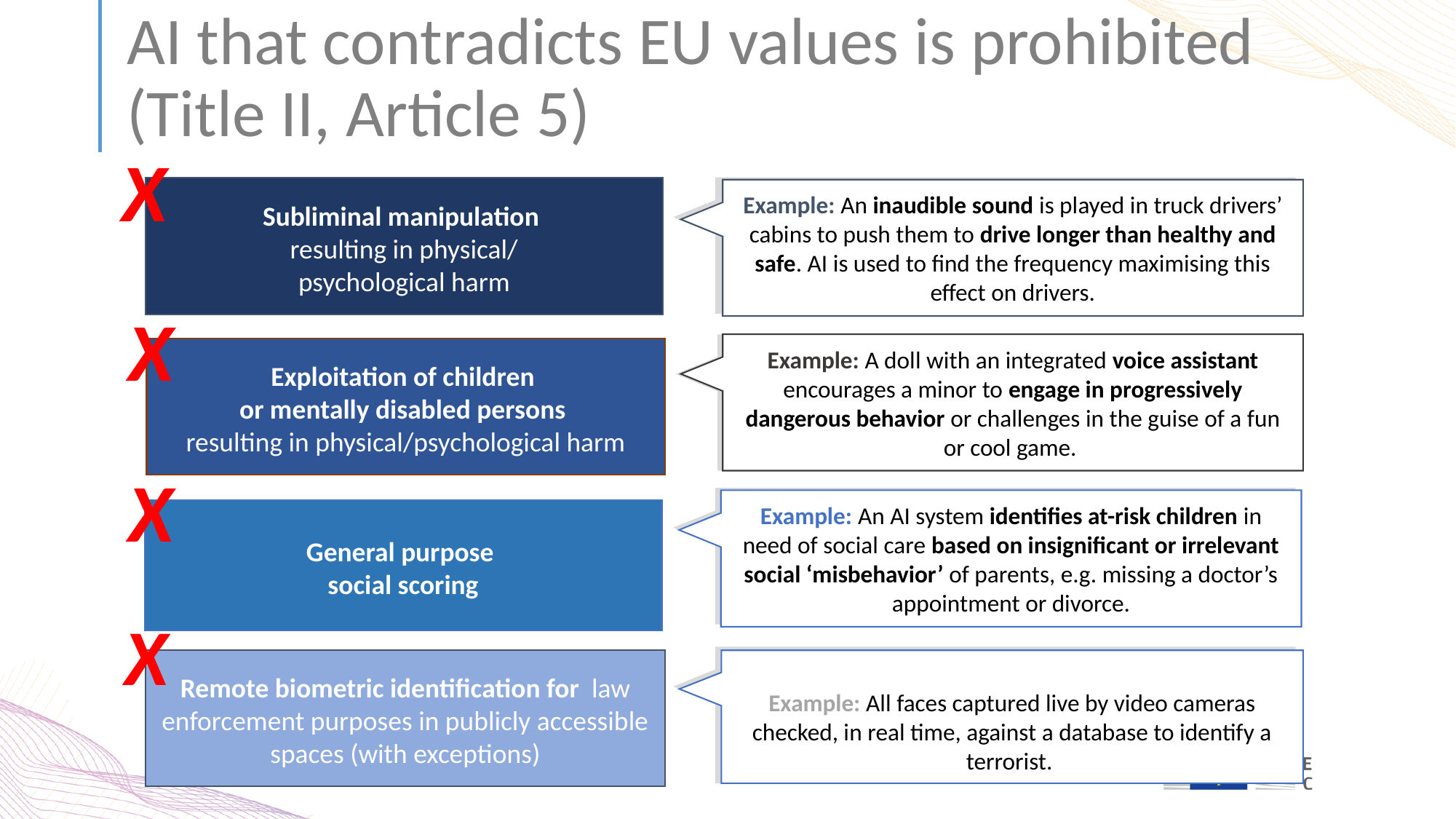

# AI that contradicts EU values is prohibited (Title II, Article 5)
X

Subliminal manipulation
resulting in physical/
psychological harm
Example: An inaudible sound is played in truck drivers’ cabins to push them to drive longer than healthy and safe. AI is used to find the frequency maximising this effect on drivers.
X
Example: A doll with an integrated voice assistant encourages a minor to engage in progressively dangerous behavior or challenges in the guise of a fun or cool game.

Exploitation of children
or mentally disabled persons
resulting in physical/psychological harm
X

Example: An AI system identifies at-risk children in need of social care based on insignificant or irrelevant social ‘misbehavior’ of parents, e.g. missing a doctor’s appointment or divorce.
General purpose
social scoring

X

Remote biometric identification for  law enforcement purposes in publicly accessible spaces (with exceptions)

Example: All faces captured live by video cameras checked, in real time, against a database to identify a terrorist.